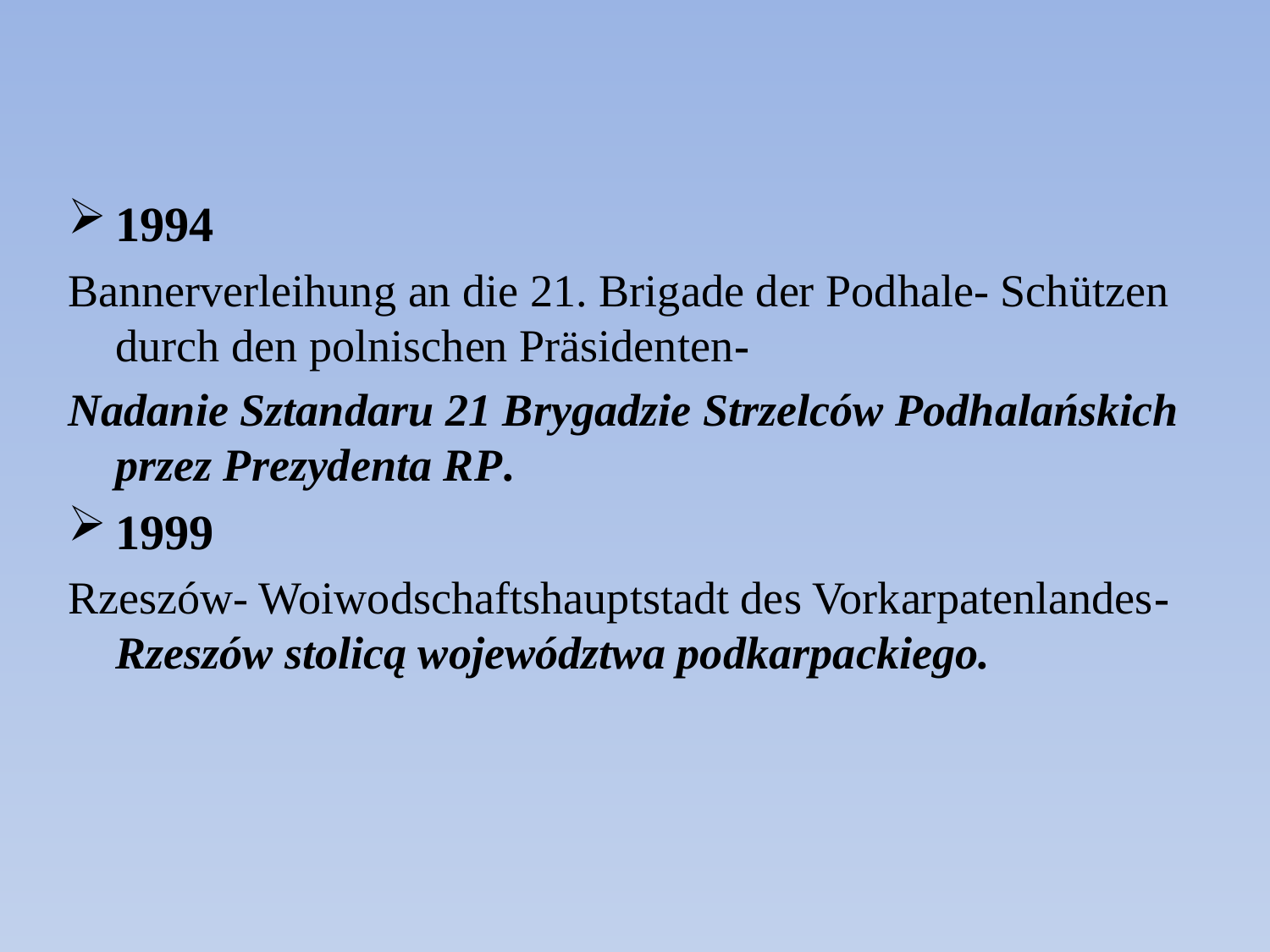

1994
Bannerverleihung an die 21. Brigade der Podhale- Schützen durch den polnischen Präsidenten-
Nadanie Sztandaru 21 Brygadzie Strzelców Podhalańskich przez Prezydenta RP.
1999
Rzeszów- Woiwodschaftshauptstadt des Vorkarpatenlandes- Rzeszów stolicą województwa podkarpackiego.